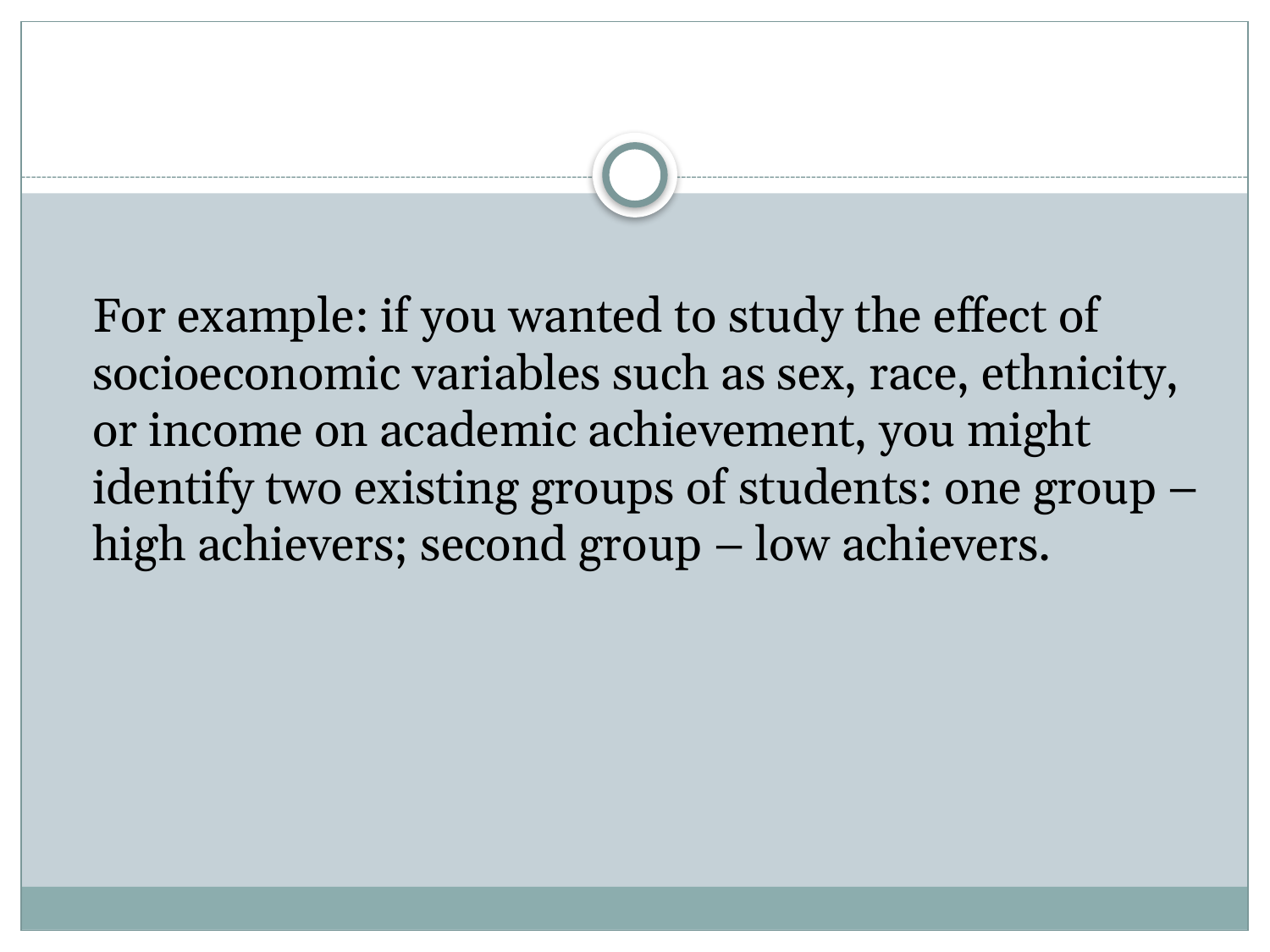

#

	For example: if you wanted to study the effect of socioeconomic variables such as sex, race, ethnicity, or income on academic achievement, you might identify two existing groups of students: one group – high achievers; second group – low achievers.